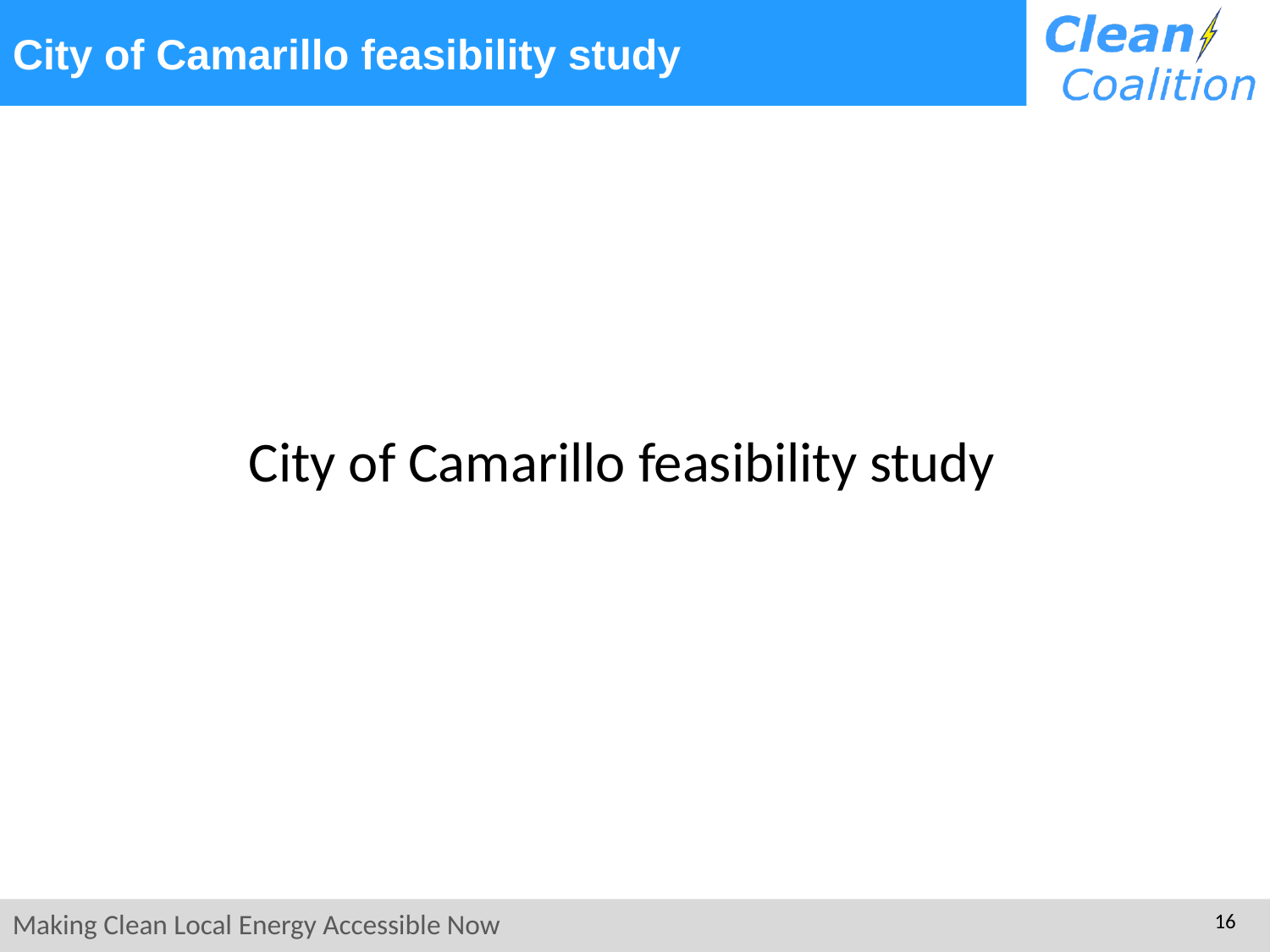

# City of Camarillo feasibility study
City of Camarillo feasibility study